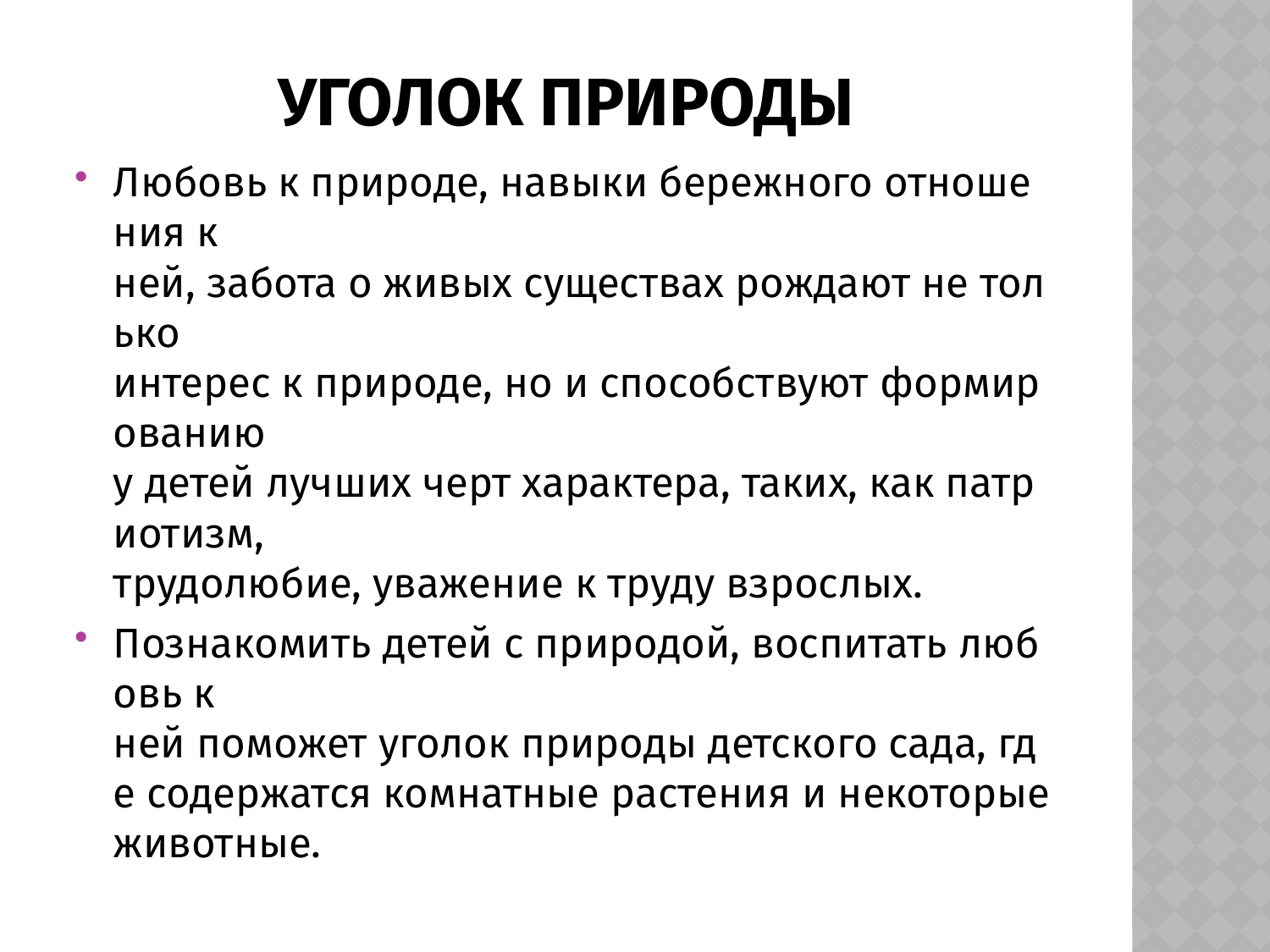

# Уголок природы
Любовь к природе, навыки бережного отношения к ней, забота о живых существах рождают не только интерес к природе, но и способствуют формированию у детей лучших черт характера, таких, как патриотизм, трудолюбие, уважение к труду взрослых.
Познакомить детей с природой, воспитать любовь к ней поможет уголок природы детского сада, где содержатся комнатные растения и некоторые животные.